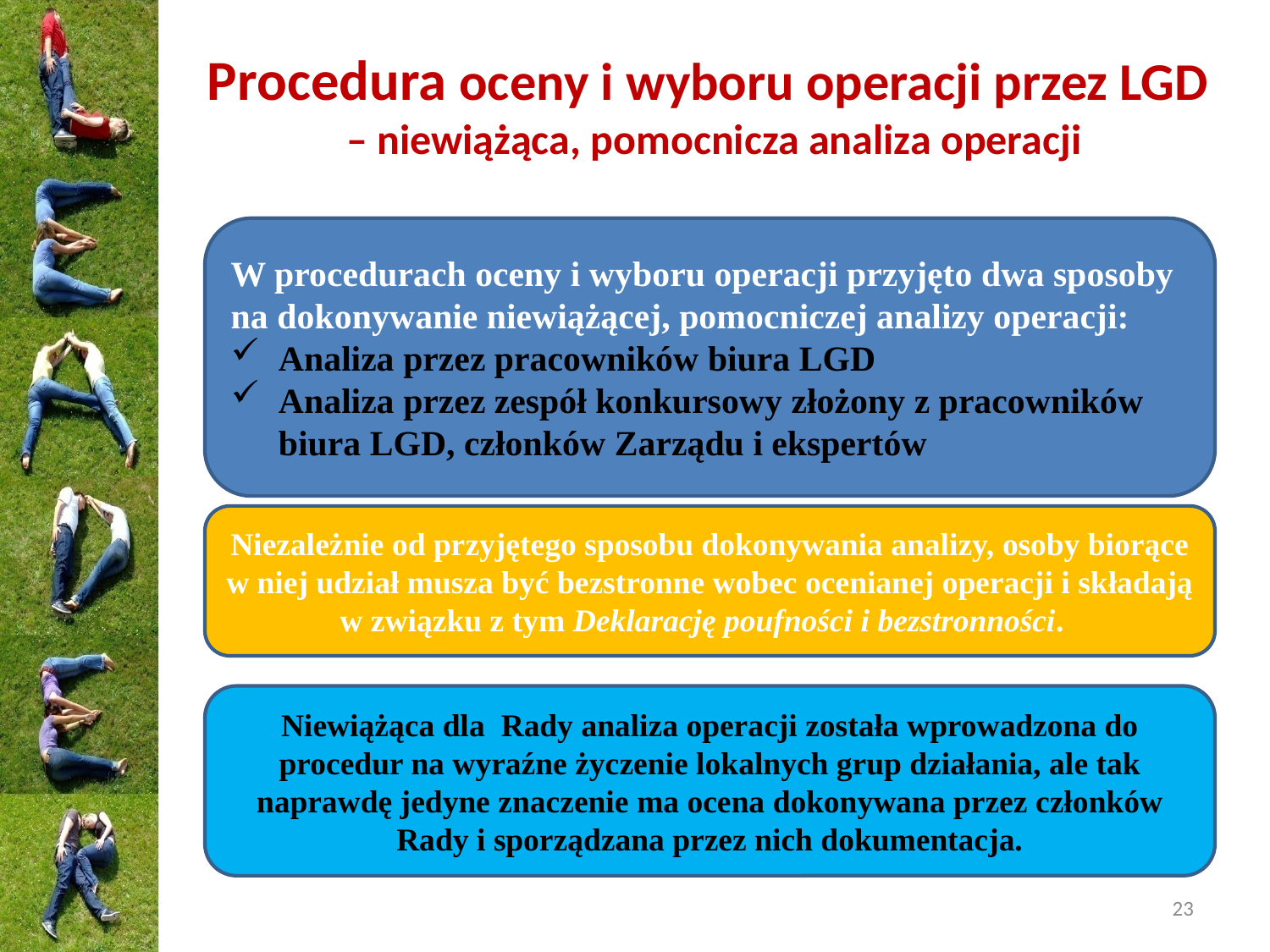

# Procedura oceny i wyboru operacji przez LGD – niewiążąca, pomocnicza analiza operacji

W procedurach oceny i wyboru operacji przyjęto dwa sposoby na dokonywanie niewiążącej, pomocniczej analizy operacji:
Analiza przez pracowników biura LGD
Analiza przez zespół konkursowy złożony z pracowników biura LGD, członków Zarządu i ekspertów
Niezależnie od przyjętego sposobu dokonywania analizy, osoby biorące w niej udział musza być bezstronne wobec ocenianej operacji i składają w związku z tym Deklarację poufności i bezstronności.
Niewiążąca dla  Rady analiza operacji została wprowadzona do procedur na wyraźne życzenie lokalnych grup działania, ale tak naprawdę jedyne znaczenie ma ocena dokonywana przez członków Rady i sporządzana przez nich dokumentacja.
23